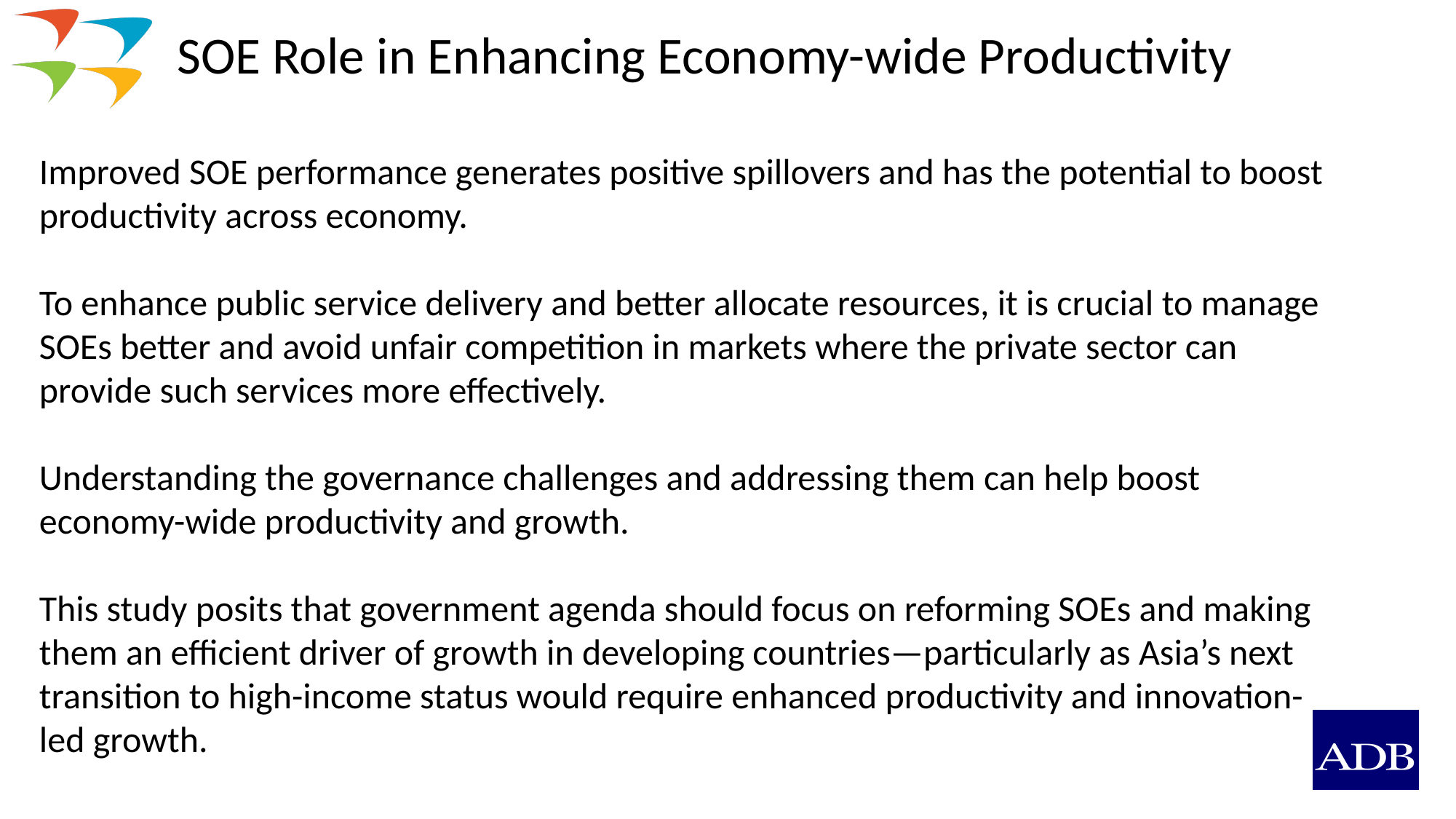

# SOE Role in Enhancing Economy-wide Productivity
Improved SOE performance generates positive spillovers and has the potential to boost productivity across economy.

To enhance public service delivery and better allocate resources, it is crucial to manage SOEs better and avoid unfair competition in markets where the private sector can provide such services more effectively.

Understanding the governance challenges and addressing them can help boost economy-wide productivity and growth.

This study posits that government agenda should focus on reforming SOEs and making them an efficient driver of growth in developing countries—particularly as Asia’s next transition to high-income status would require enhanced productivity and innovation-led growth.